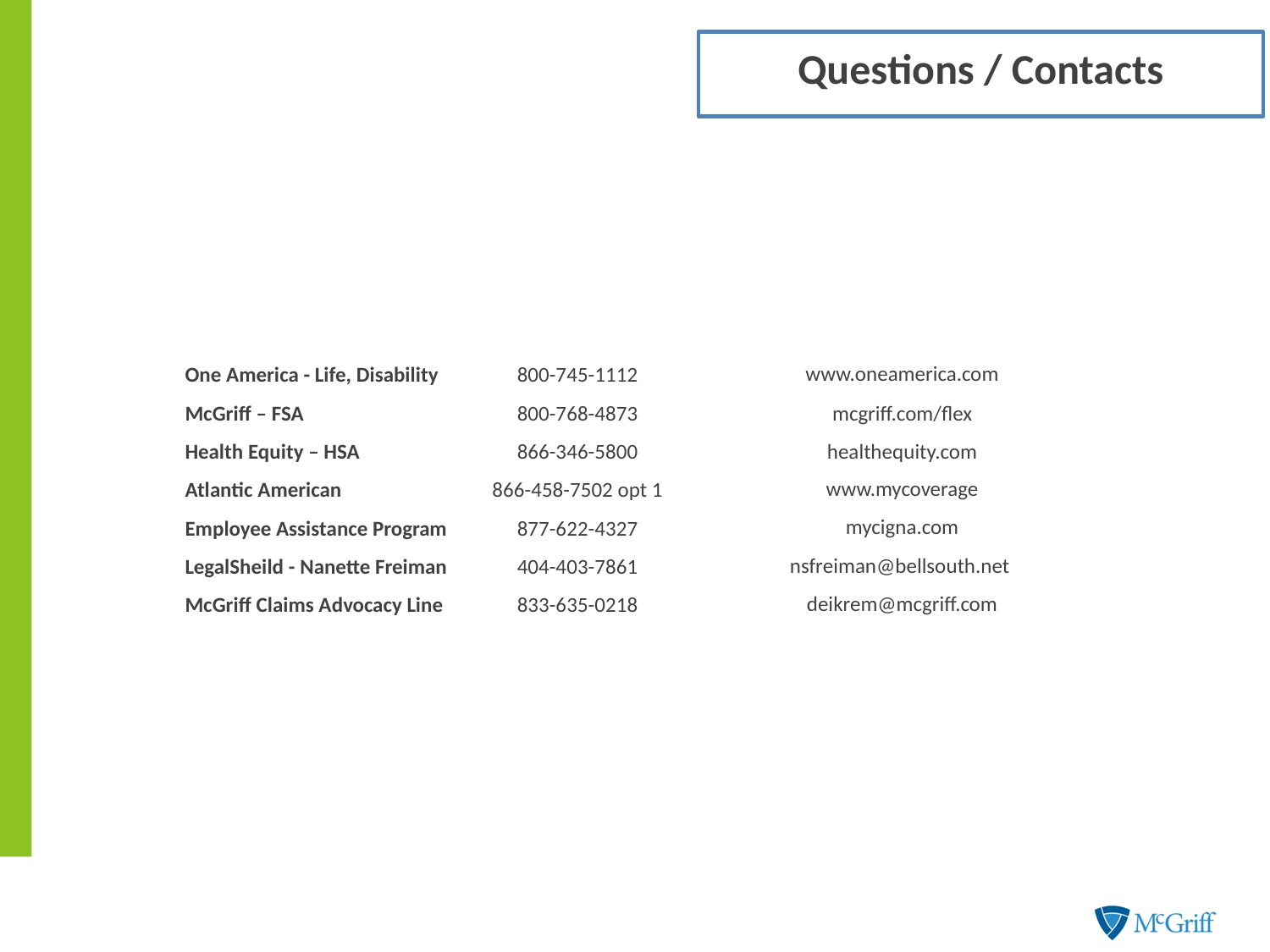

# Questions / Contacts
|  | Phone | Web/email |
| --- | --- | --- |
|  |  |  |
|  |  |  |
| One America - Life, Disability | 800-745-1112 | www.oneamerica.com |
| McGriff – FSA | 800-768-4873 | mcgriff.com/flex |
| Health Equity – HSA | 866-346-5800 | healthequity.com |
| Atlantic American | 866-458-7502 opt 1 | www.mycoverage |
| Employee Assistance Program | 877-622-4327 | mycigna.com |
| LegalSheild - Nanette Freiman | 404-403-7861 | nsfreiman@bellsouth.net |
| McGriff Claims Advocacy Line | 833-635-0218 | deikrem@mcgriff.com |

24